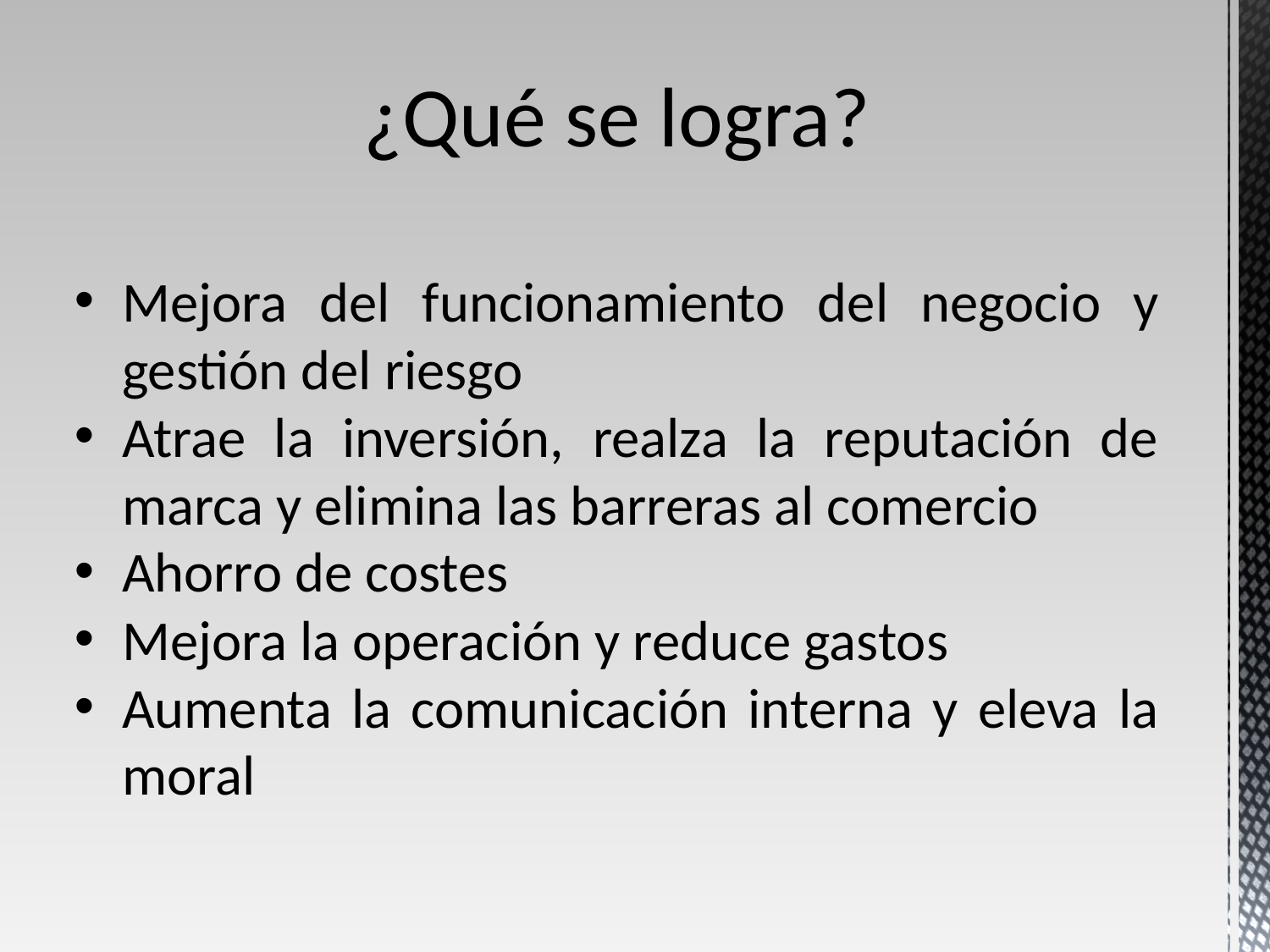

¿Qué se logra?

Mejora del funcionamiento del negocio y gestión del riesgo
Atrae la inversión, realza la reputación de marca y elimina las barreras al comercio
Ahorro de costes
Mejora la operación y reduce gastos
Aumenta la comunicación interna y eleva la moral